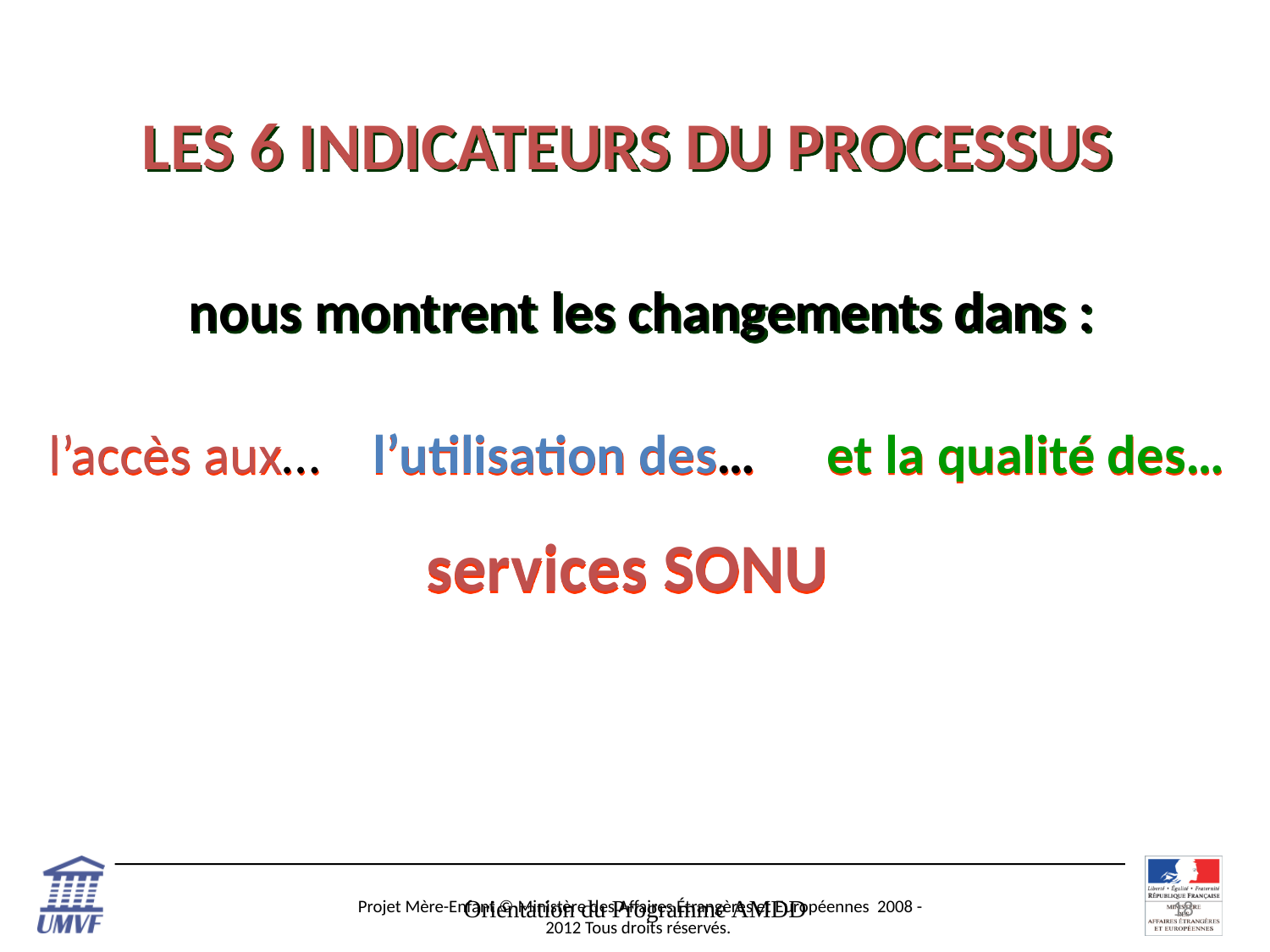

LES 6 INDICATEURS DU PROCESSUS
nous montrent les changements dans :
l’accès aux…
l’utilisation des…
et la qualité des…

services SONU
Orientation du Programme AMDD
18